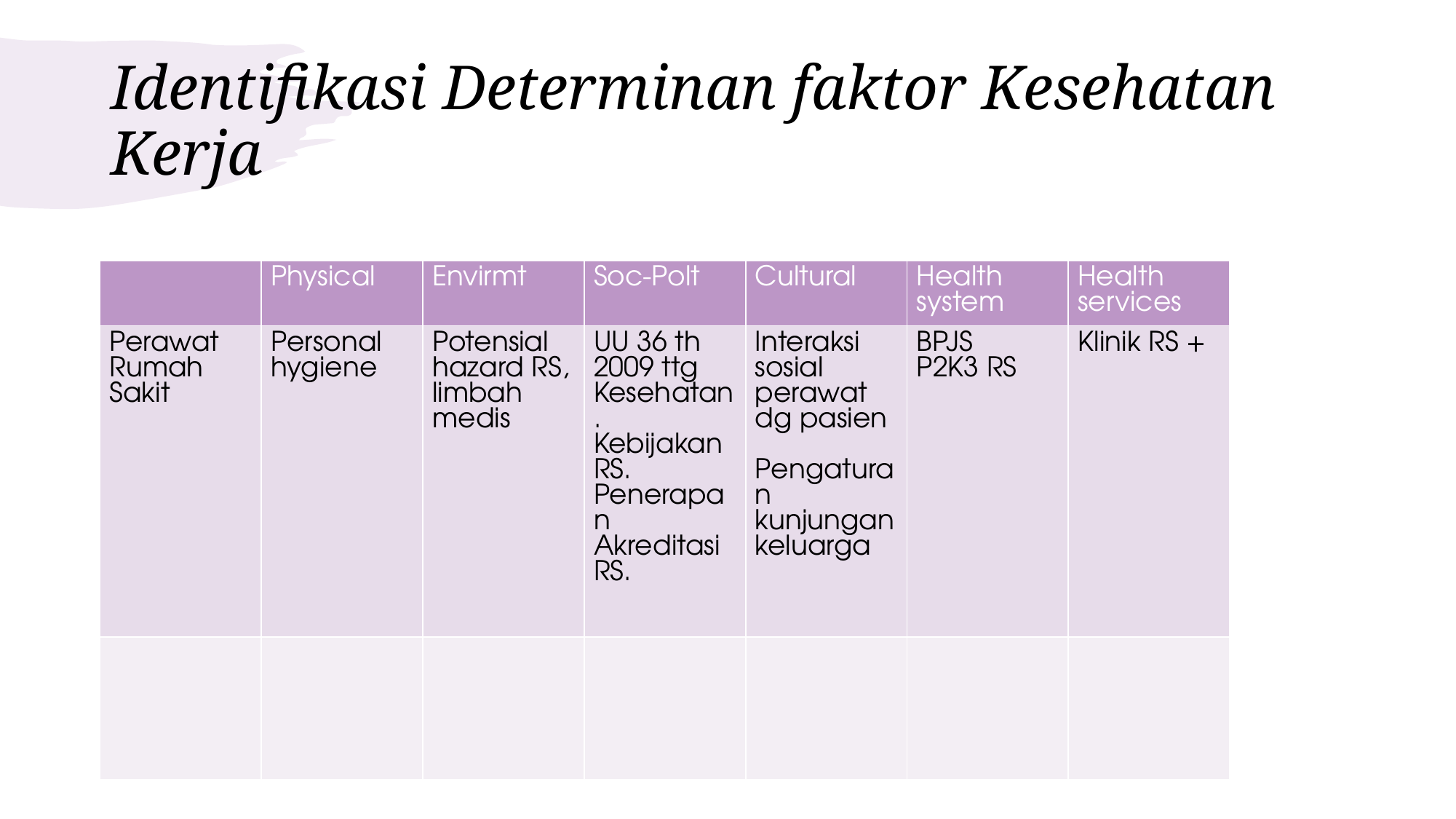

# Identifikasi Determinan faktor Kesehatan Kerja
|  | Physical | Envirmt | Soc-Polt | Cultural | Health system | Health services |
| --- | --- | --- | --- | --- | --- | --- |
| Perawat Rumah Sakit | Personal hygiene | Potensial hazard RS, limbah medis | UU 36 th 2009 ttg Kesehatan. Kebijakan RS. Penerapan Akreditasi RS. | Interaksi sosial perawat dg pasien Pengaturan kunjungan keluarga | BPJS P2K3 RS | Klinik RS + |
|  |  |  |  |  |  |  |